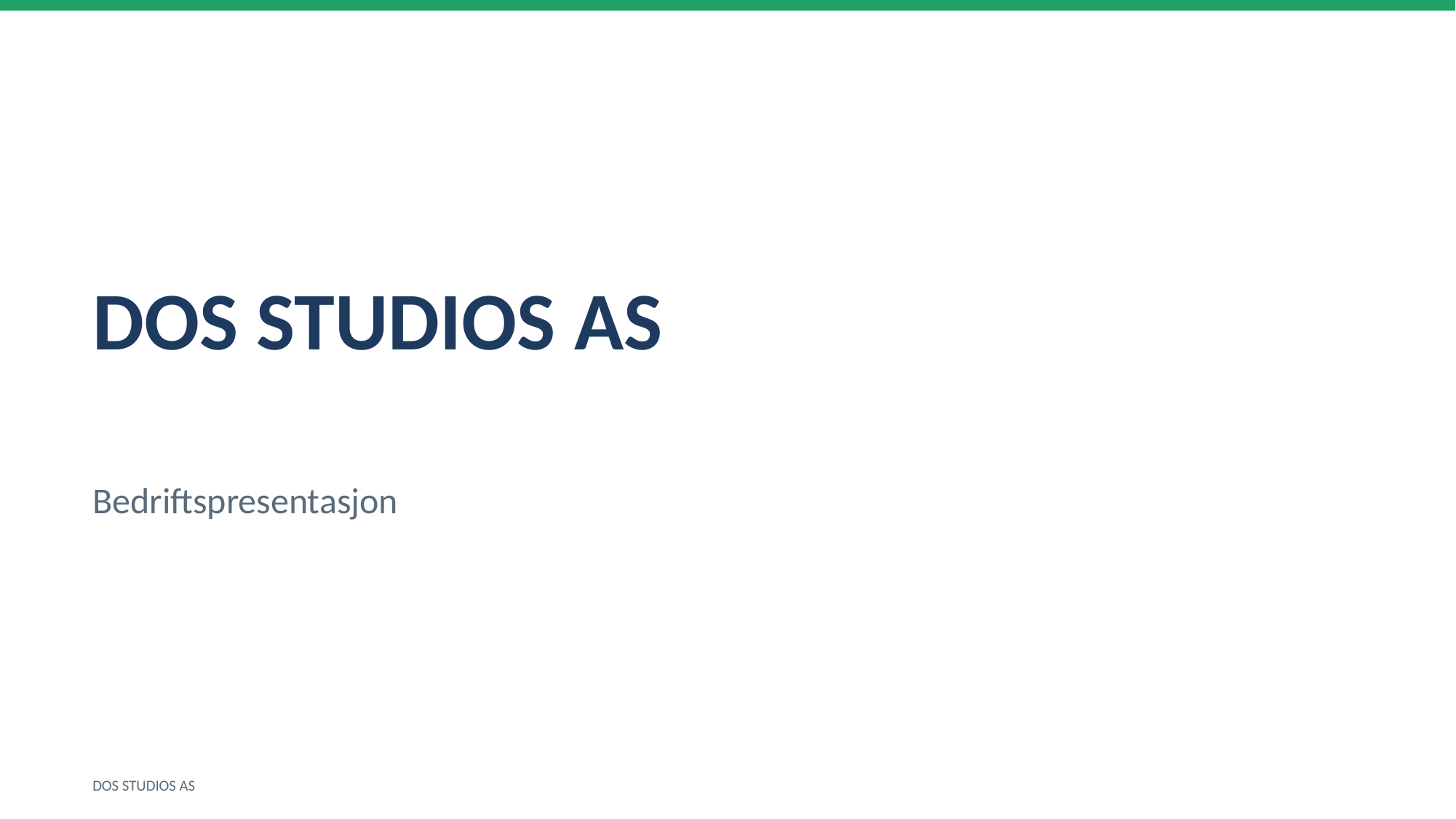

DOS STUDIOS AS
Bedriftspresentasjon
DOS STUDIOS AS